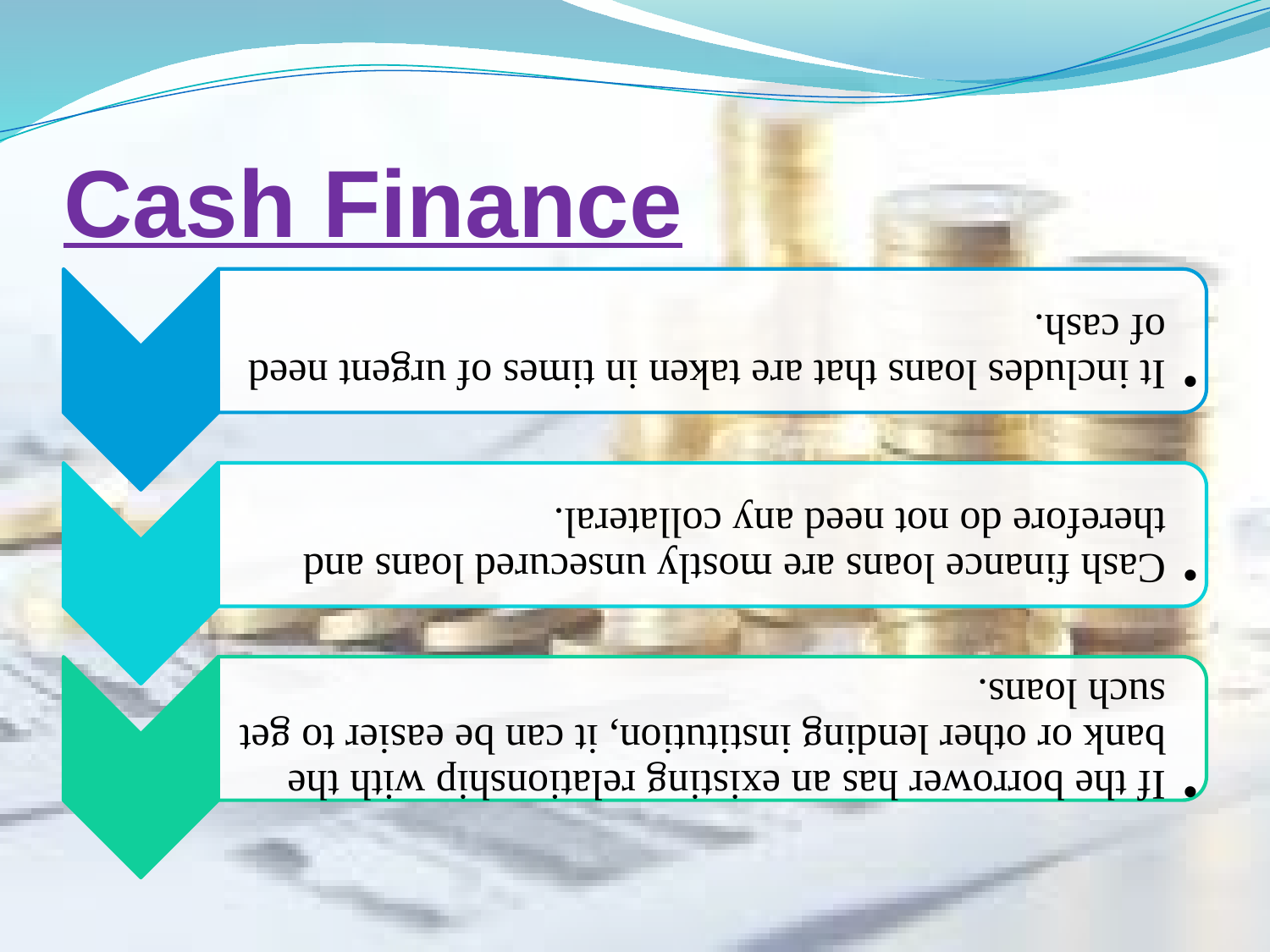

# Cash Finance

It includes loans that are taken in times of urgent need of cash.

Cash finance loans are mostly unsecured loans and therefore do not need any collateral.

If the borrower has an existing relationship with the bank or other lending institution, it can be easier to get such loans.